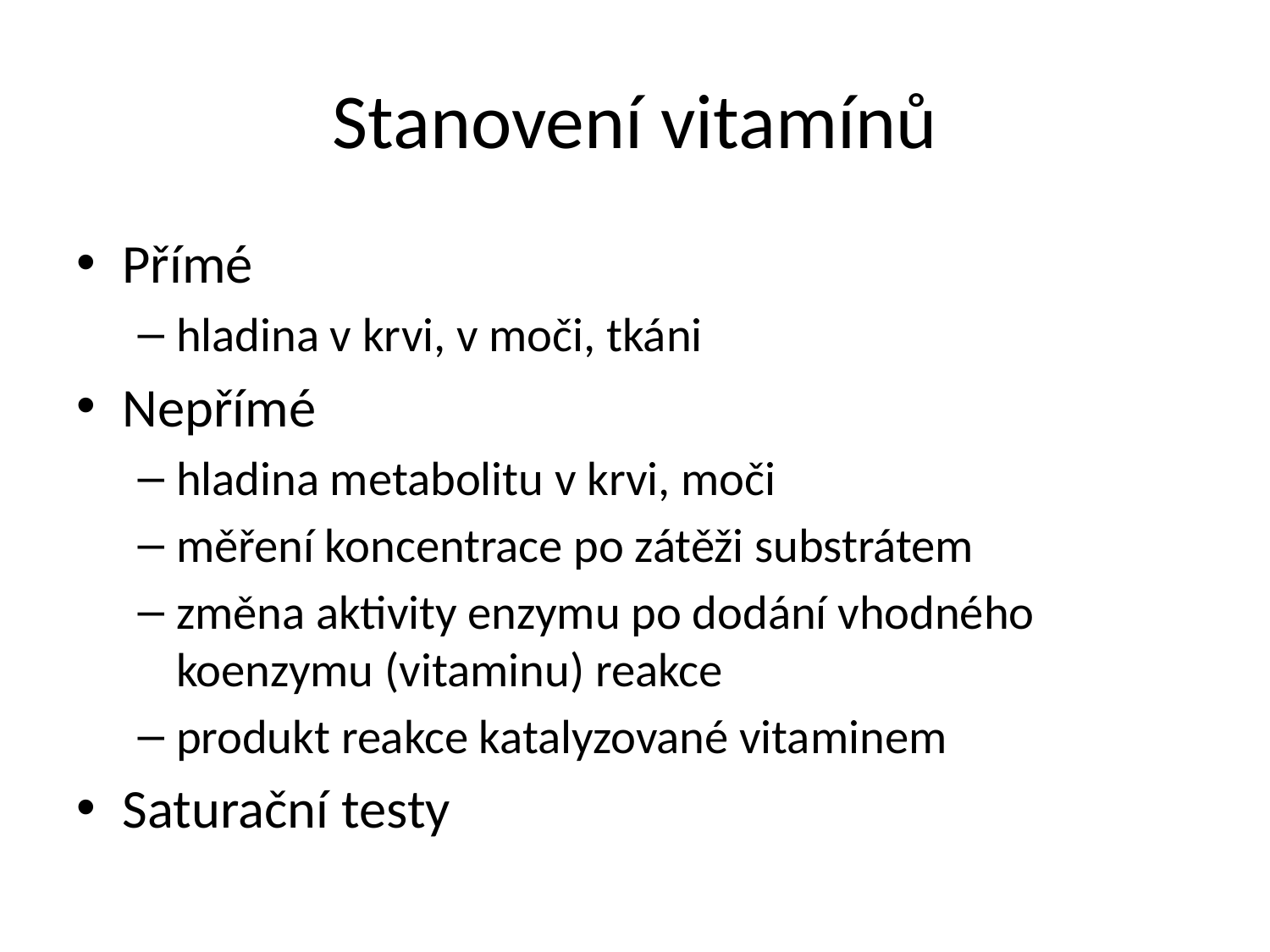

# Stanovení vitamínů
Přímé
hladina v krvi, v moči, tkáni
Nepřímé
hladina metabolitu v krvi, moči
měření koncentrace po zátěži substrátem
změna aktivity enzymu po dodání vhodného koenzymu (vitaminu) reakce
produkt reakce katalyzované vitaminem
Saturační testy